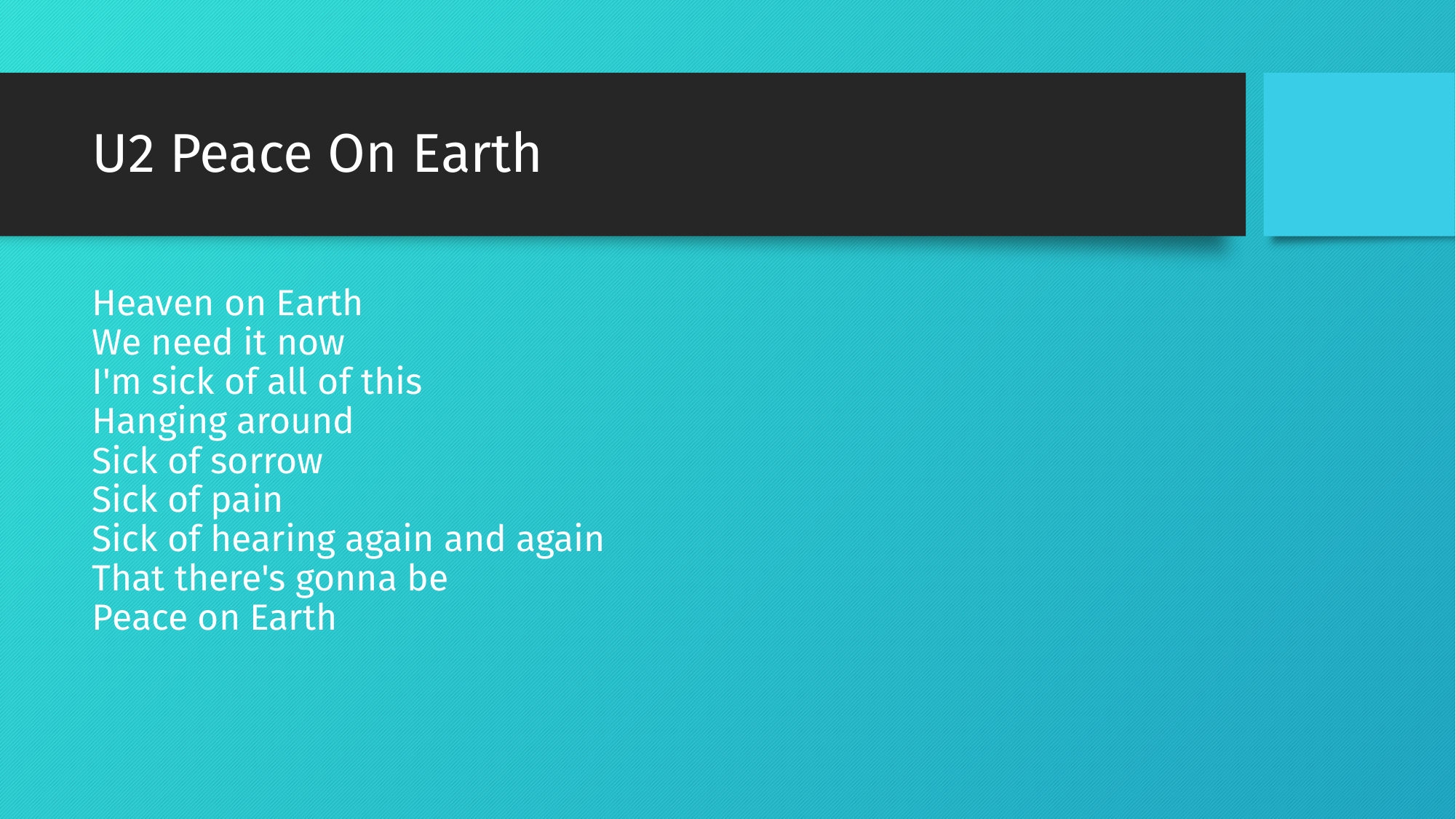

# U2 Peace On Earth
Heaven on Earth
We need it now
I'm sick of all of this
Hanging around
Sick of sorrow
Sick of pain
Sick of hearing again and again
That there's gonna be
Peace on Earth